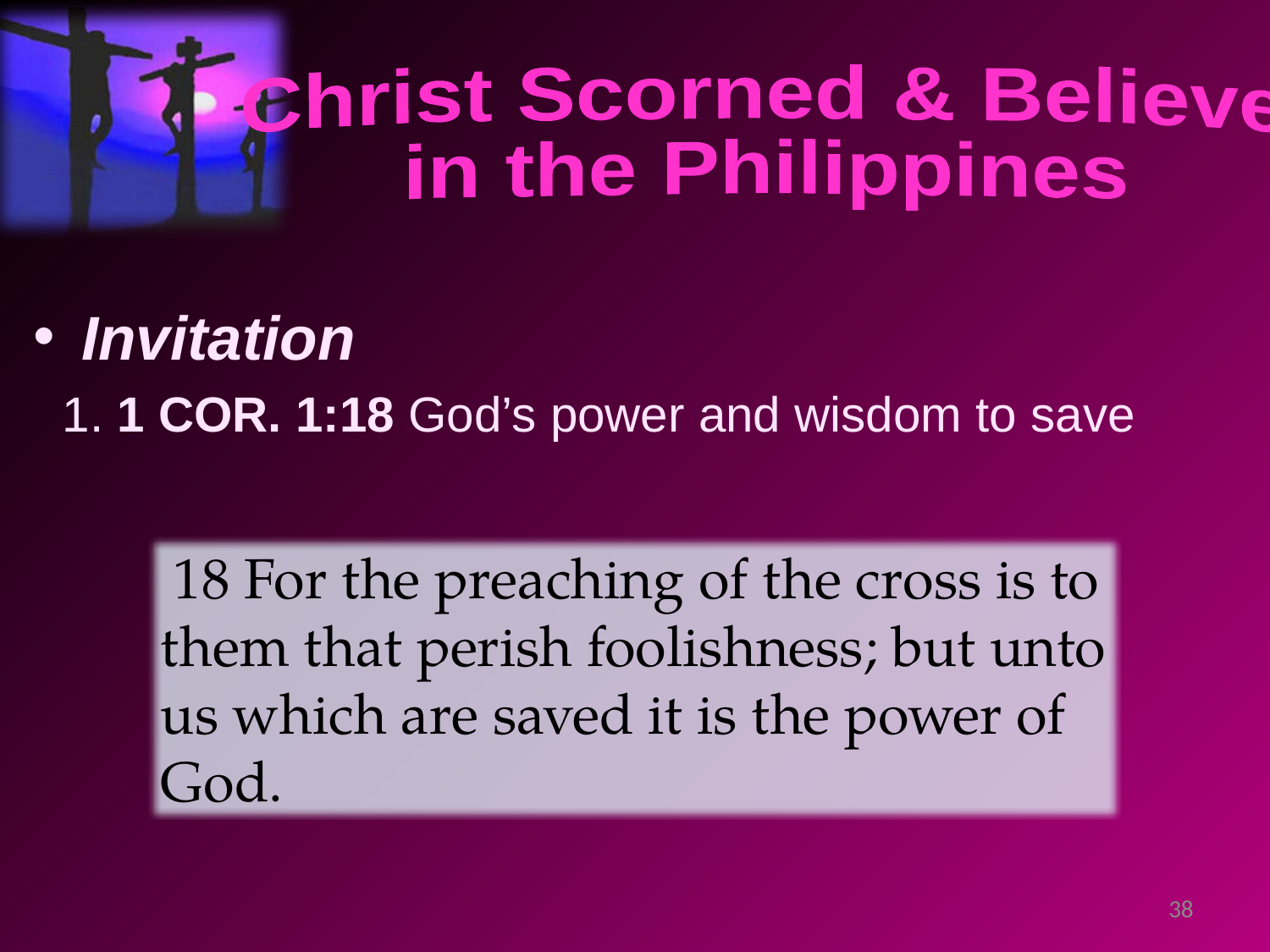

Christ Scorned & Believed
in the Philippines
Invitation
1. 1 COR. 1:18 God’s power and wisdom to save
 18 For the preaching of the cross is to them that perish foolishness; but unto us which are saved it is the power of God.
38